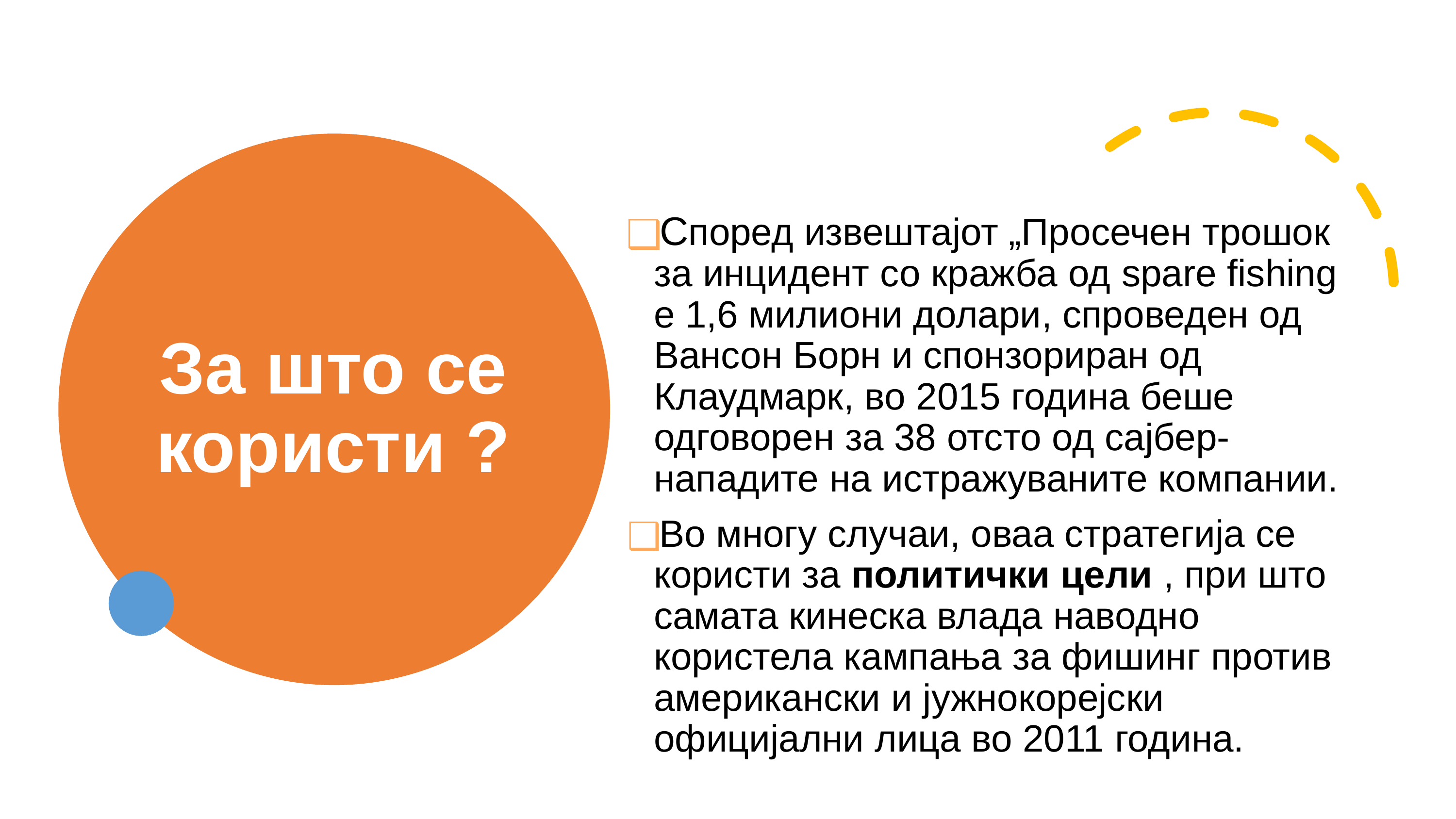

# За што се користи ?
Според извештајот „Просечен трошок за инцидент со кражба од spare fishing e 1,6 милиони долари, спроведен од Вансон Борн и спонзориран од Клаудмарк, во 2015 година беше одговорен за 38 отсто од сајбер-нападите на истражуваните компании.
Во многу случаи, оваа стратегија се користи за политички цели , при што самата кинеска влада наводно користела кампања за фишинг против американски и јужнокорејски официјални лица во 2011 година.